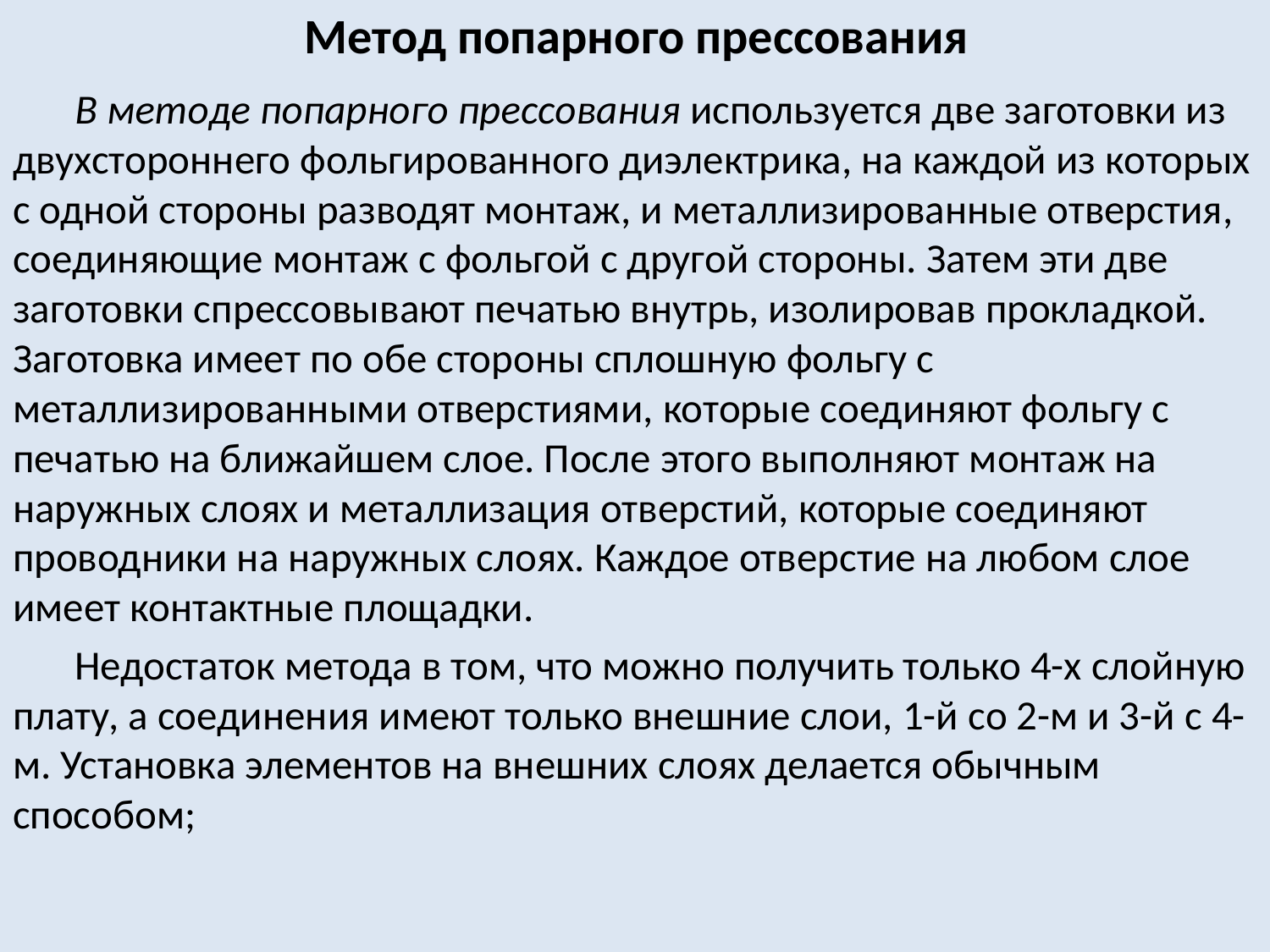

# Метод попарного прессования
В методе попарного прессования используется две заготовки из двухстороннего фольгированного диэлектрика, на каждой из которых с одной стороны разводят монтаж, и металлизированные отверстия, соединяющие монтаж с фольгой с другой стороны. Затем эти две заготовки спрессовывают печатью внутрь, изолировав прокладкой. Заготовка имеет по обе стороны сплошную фольгу с металлизированными отверстиями, которые соединяют фольгу с печатью на ближайшем слое. После этого выполняют монтаж на наружных слоях и металлизация отверстий, которые соединяют проводники на наружных слоях. Каждое отверстие на любом слое имеет контактные площадки.
Недостаток метода в том, что можно получить только 4-х слойную плату, а соединения имеют только внешние слои, 1-й со 2-м и 3-й с 4-м. Установка элементов на внешних слоях делается обычным способом;